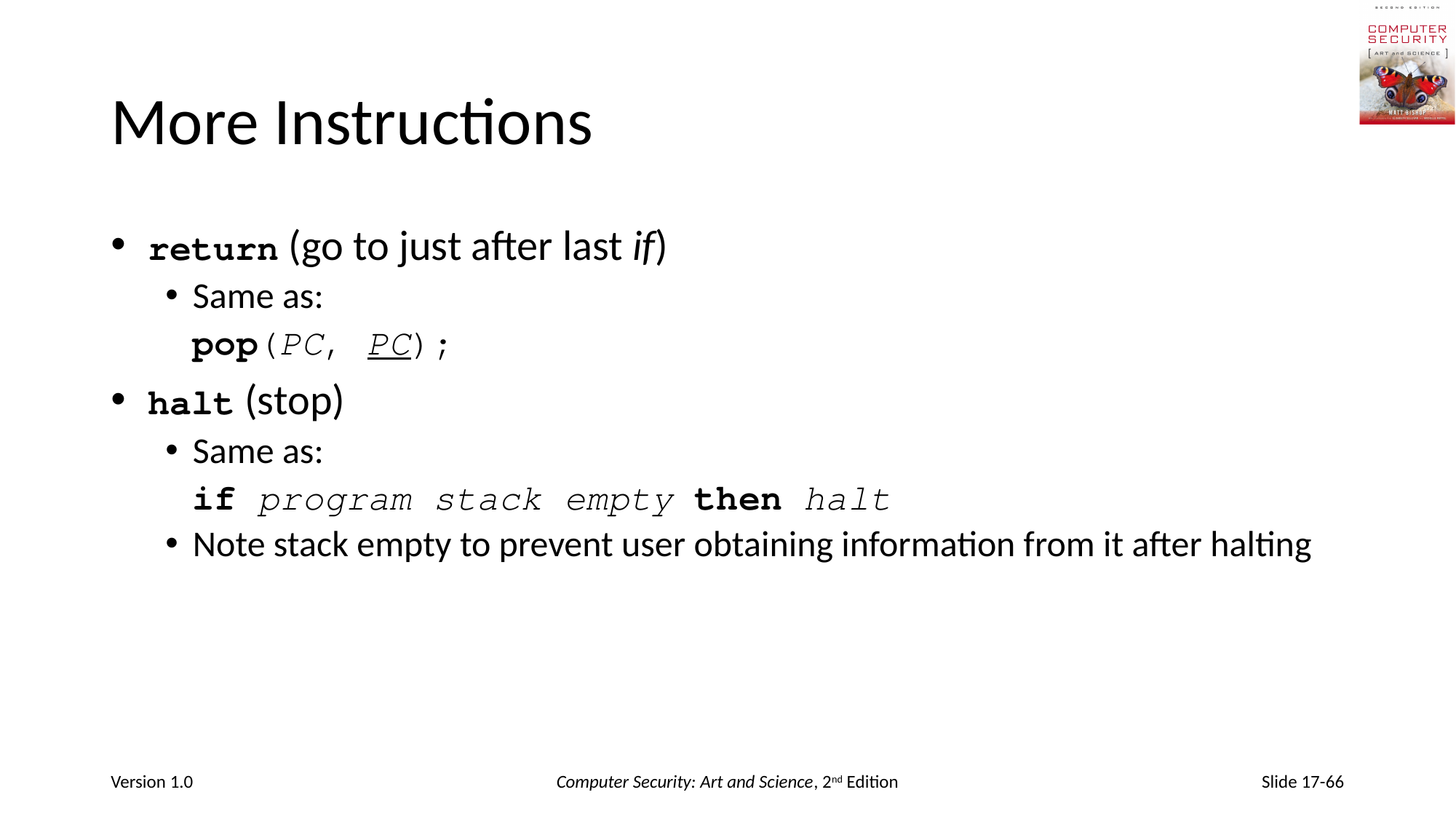

# More Instructions
 return (go to just after last if)
Same as:
	pop(PC, PC);
 halt (stop)
Same as:
	if program stack empty then halt
Note stack empty to prevent user obtaining information from it after halting
Version 1.0
Computer Security: Art and Science, 2nd Edition
Slide 17-66